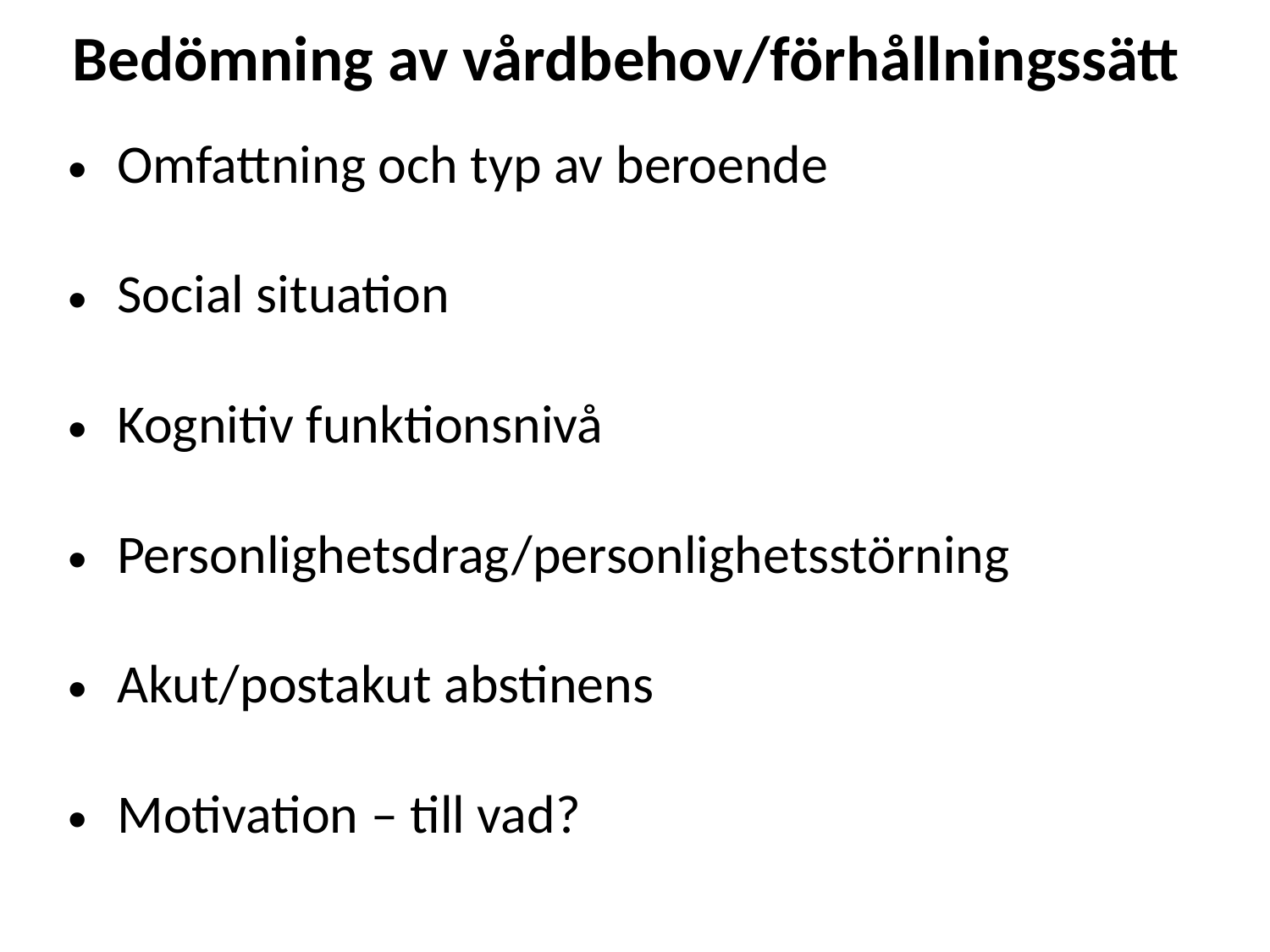

# Bedömning av vårdbehov/förhållningssätt
Omfattning och typ av beroende

Social situation

Kognitiv funktionsnivå

Personlighetsdrag/personlighetsstörning

Akut/postakut abstinens

Motivation – till vad?